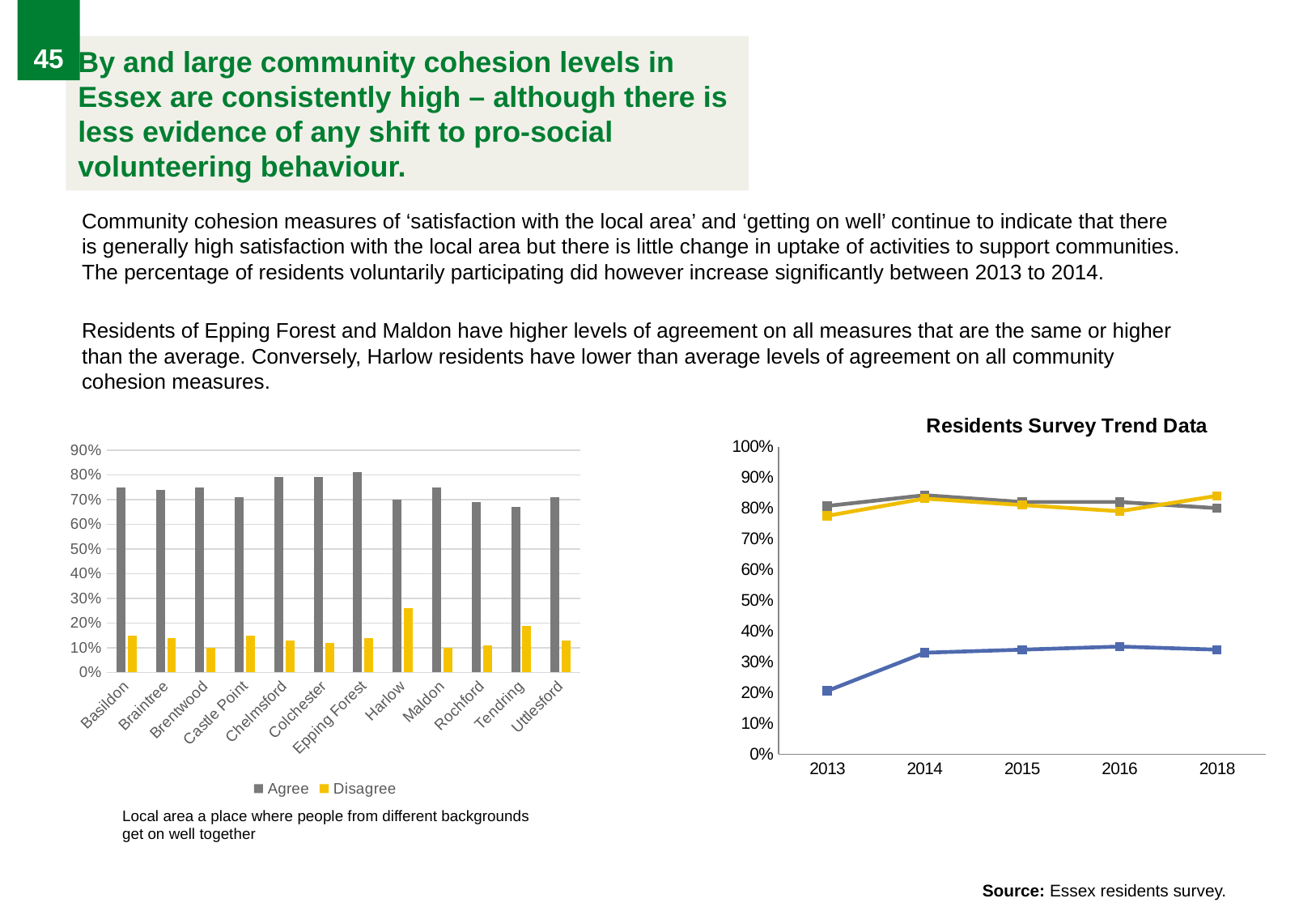

45
By and large community cohesion levels in Essex are consistently high – although there is less evidence of any shift to pro-social volunteering behaviour.
Community cohesion measures of ‘satisfaction with the local area’ and ‘getting on well’ continue to indicate that there is generally high satisfaction with the local area but there is little change in uptake of activities to support communities. The percentage of residents voluntarily participating did however increase significantly between 2013 to 2014.

Residents of Epping Forest and Maldon have higher levels of agreement on all measures that are the same or higher than the average. Conversely, Harlow residents have lower than average levels of agreement on all community cohesion measures.

### Chart:

| Category | Agree | Disagree |
|---|---|---|
| Basildon | 0.75 | 0.15 |
| Braintree | 0.74 | 0.14 |
| Brentwood | 0.75 | 0.1 |
| Castle Point | 0.71 | 0.15 |
| Chelmsford | 0.79 | 0.13 |
| Colchester | 0.79 | 0.12 |
| Epping Forest | 0.81 | 0.14 |
| Harlow | 0.7 | 0.26 |
| Maldon | 0.75 | 0.1 |
| Rochford | 0.69 | 0.11 |
| Tendring | 0.67 | 0.19 |
| Uttlesford | 0.71 | 0.13 |

### Chart: Residents Survey Trend Data

| Category | % Satisfied with local area  | Getting on well together  | % of residents that participate in volunteering (unpaid help) |
|---|---|---|---|
| 2013 | 0.807 | 0.775 | 0.206 |
| 2014 | 0.842 | 0.831 | 0.33 |
| 2015 | 0.82 | 0.81 | 0.34 |
| 2016 | 0.82 | 0.79 | 0.35 |
| 2018 | 0.8 | 0.84 | 0.34 |
Local area a place where people from different backgrounds get on well together
Source: Essex residents survey.